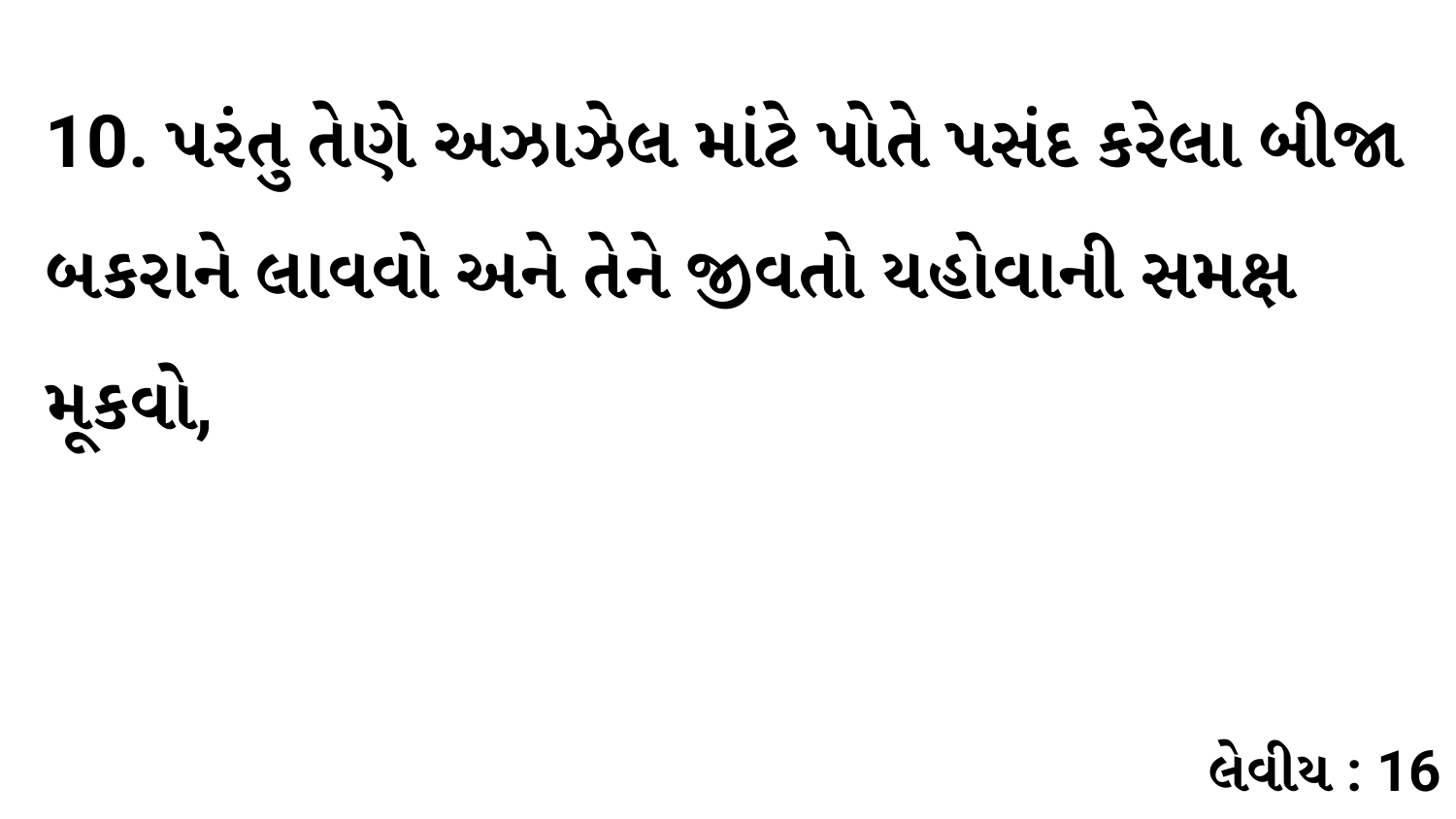

10. પરંતુ તેણે અઝાઝેલ માંટે પોતે પસંદ કરેલા બીજા બકરાને લાવવો અને તેને જીવતો યહોવાની સમક્ષ મૂકવો,
લેવીય : 16